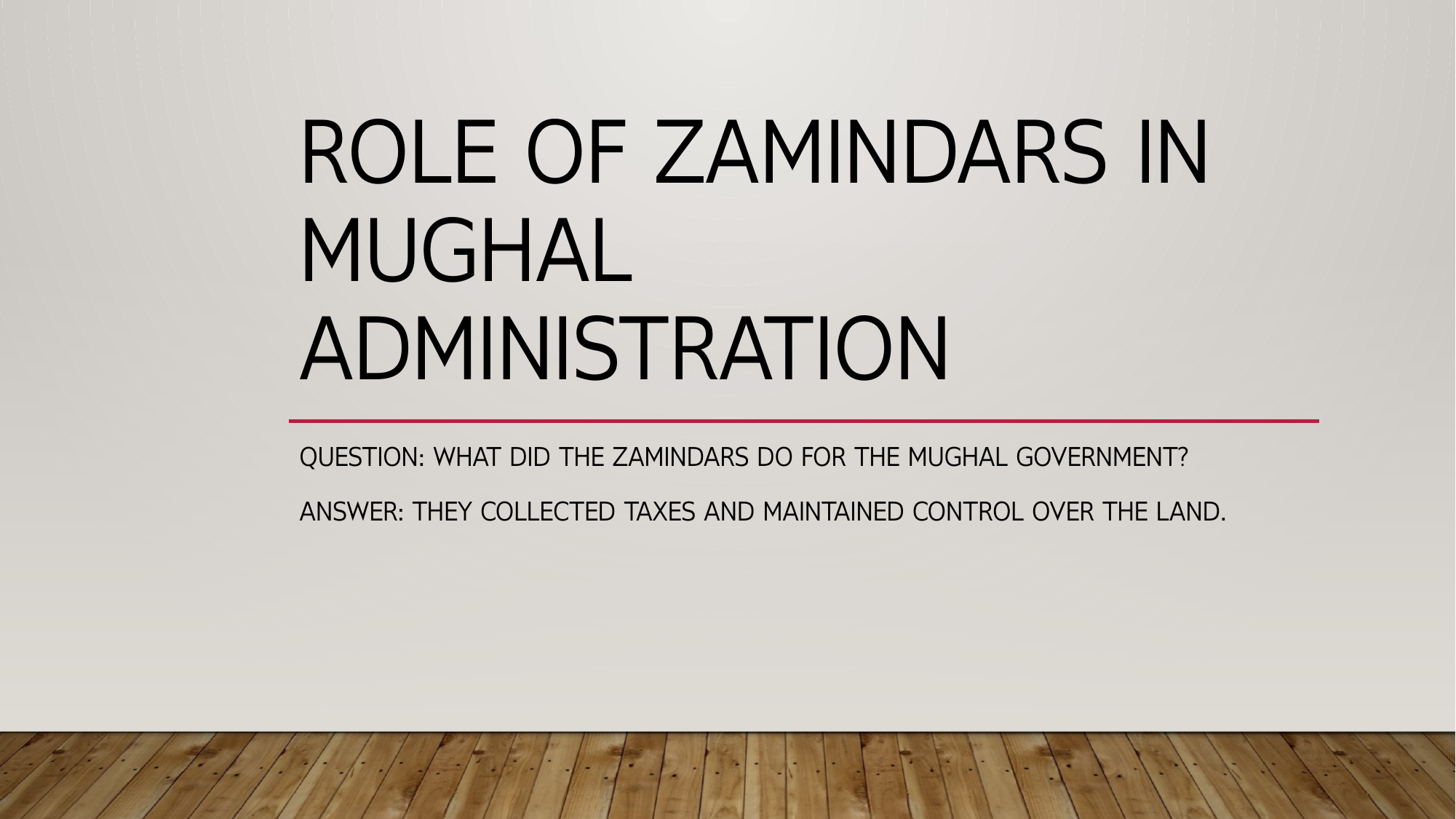

# Role of Zamindars in Mughal Administration
Question: What did the zamindars do for the Mughal government?
Answer: They collected taxes and maintained control over the land.